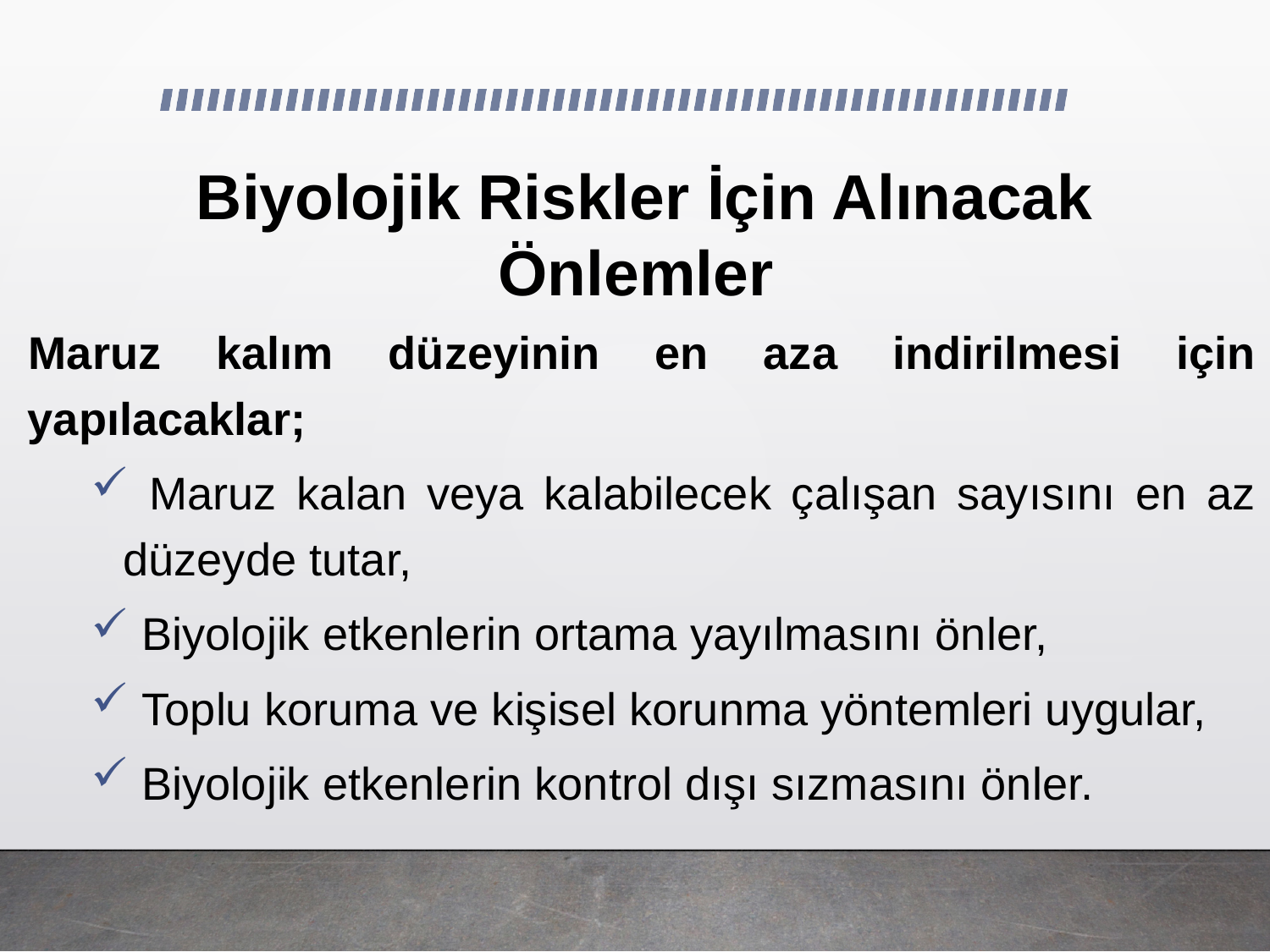

Biyolojik Riskler İçin Alınacak Önlemler
Maruz kalım düzeyinin en aza indirilmesi için yapılacaklar;
 Maruz kalan veya kalabilecek çalışan sayısını en az düzeyde tutar,
 Biyolojik etkenlerin ortama yayılmasını önler,
 Toplu koruma ve kişisel korunma yöntemleri uygular,
 Biyolojik etkenlerin kontrol dışı sızmasını önler.